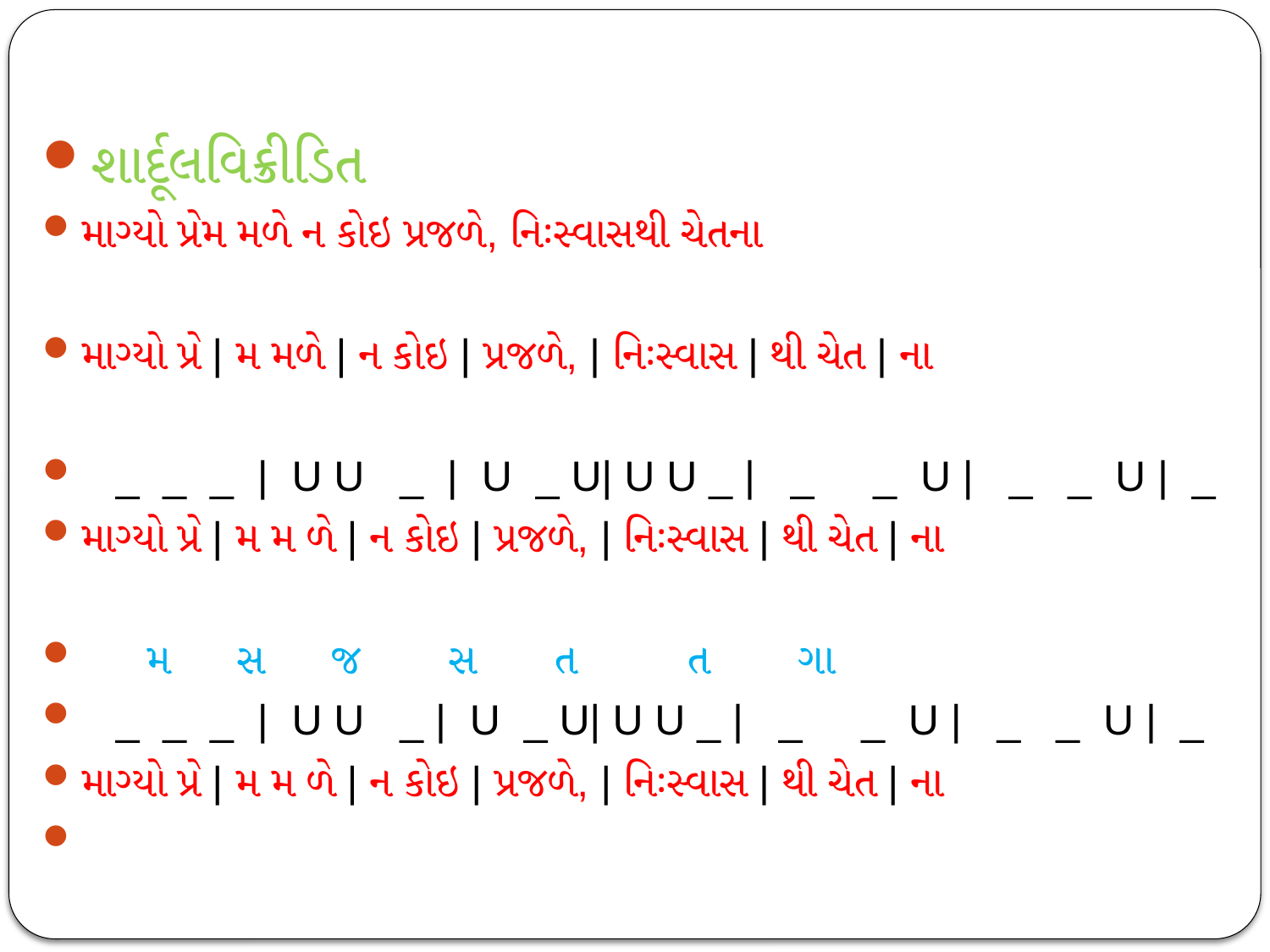

શાર્દૂલવિક્રીડિત
માગ્યો પ્રેમ મળે ન કોઇ પ્રજળે, નિઃસ્વાસથી ચેતના

માગ્યો પ્રે | મ મળે | ન કોઇ | પ્રજળે, | નિઃસ્વાસ | થી ચેત | ના

   _  _  _  |  U U   _  |  U  _ U| U U _ |   _     _  U |   _   _  U |  _
માગ્યો પ્રે | મ મ ળે | ન કોઇ | પ્રજળે, | નિઃસ્વાસ | થી ચેત | ના

      મ      સ      જ        સ       ત          ત        ગા
   _  _  _  |  U U   _ |  U  _ U| U U _ |   _     _  U |   _   _  U |  _
માગ્યો પ્રે | મ મ ળે | ન કોઇ | પ્રજળે, | નિઃસ્વાસ | થી ચેત | ના